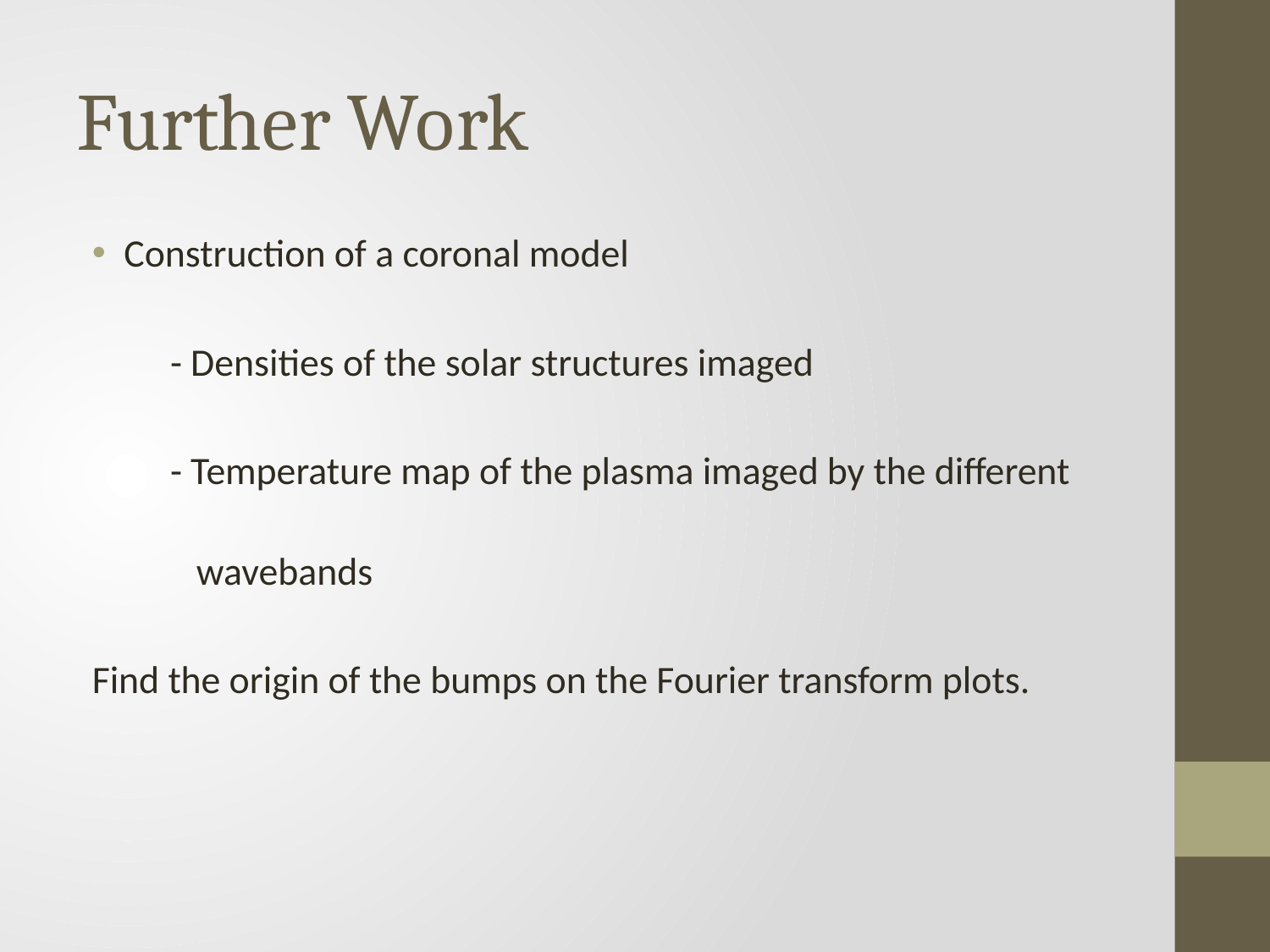

# Further Work
Construction of a coronal model

         - Densities of the solar structures imaged

         - Temperature map of the plasma imaged by the different
            wavebands

Find the origin of the bumps on the Fourier transform plots.